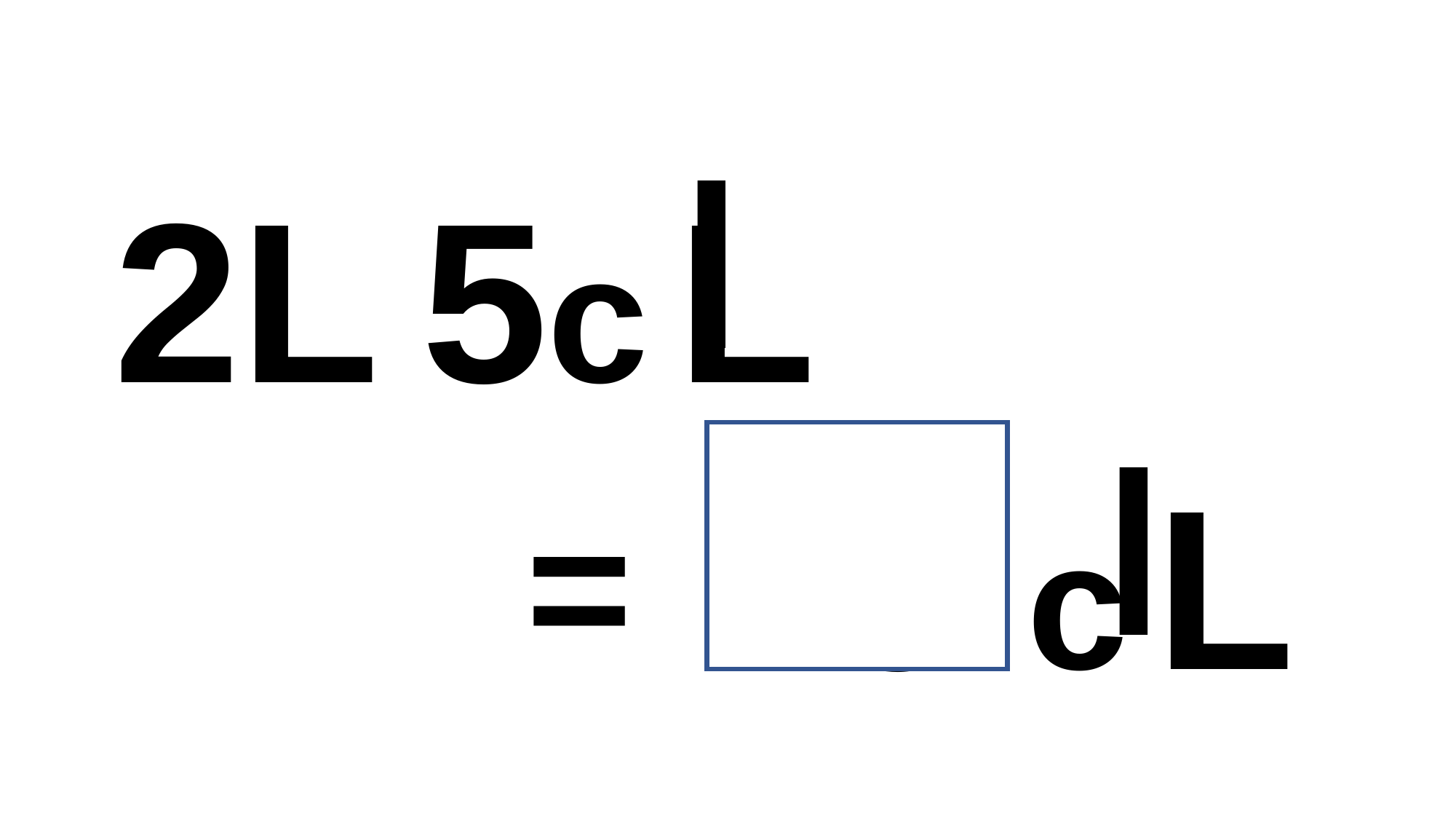

2L 5c L

c L

25
=